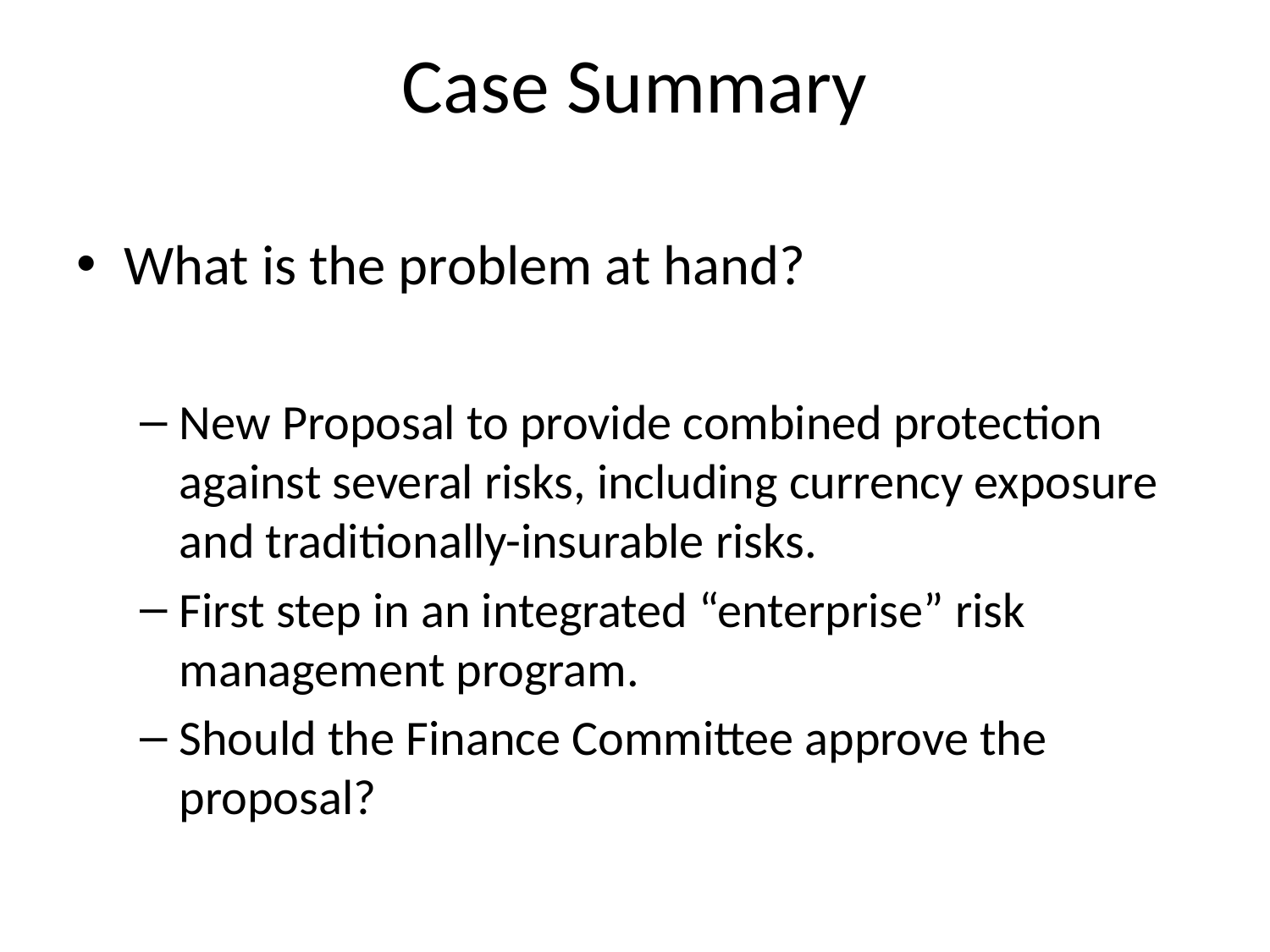

# Case Summary
What is the problem at hand?

New Proposal to provide combined protection against several risks, including currency exposure and traditionally-insurable risks.
First step in an integrated “enterprise” risk management program.
Should the Finance Committee approve the proposal?